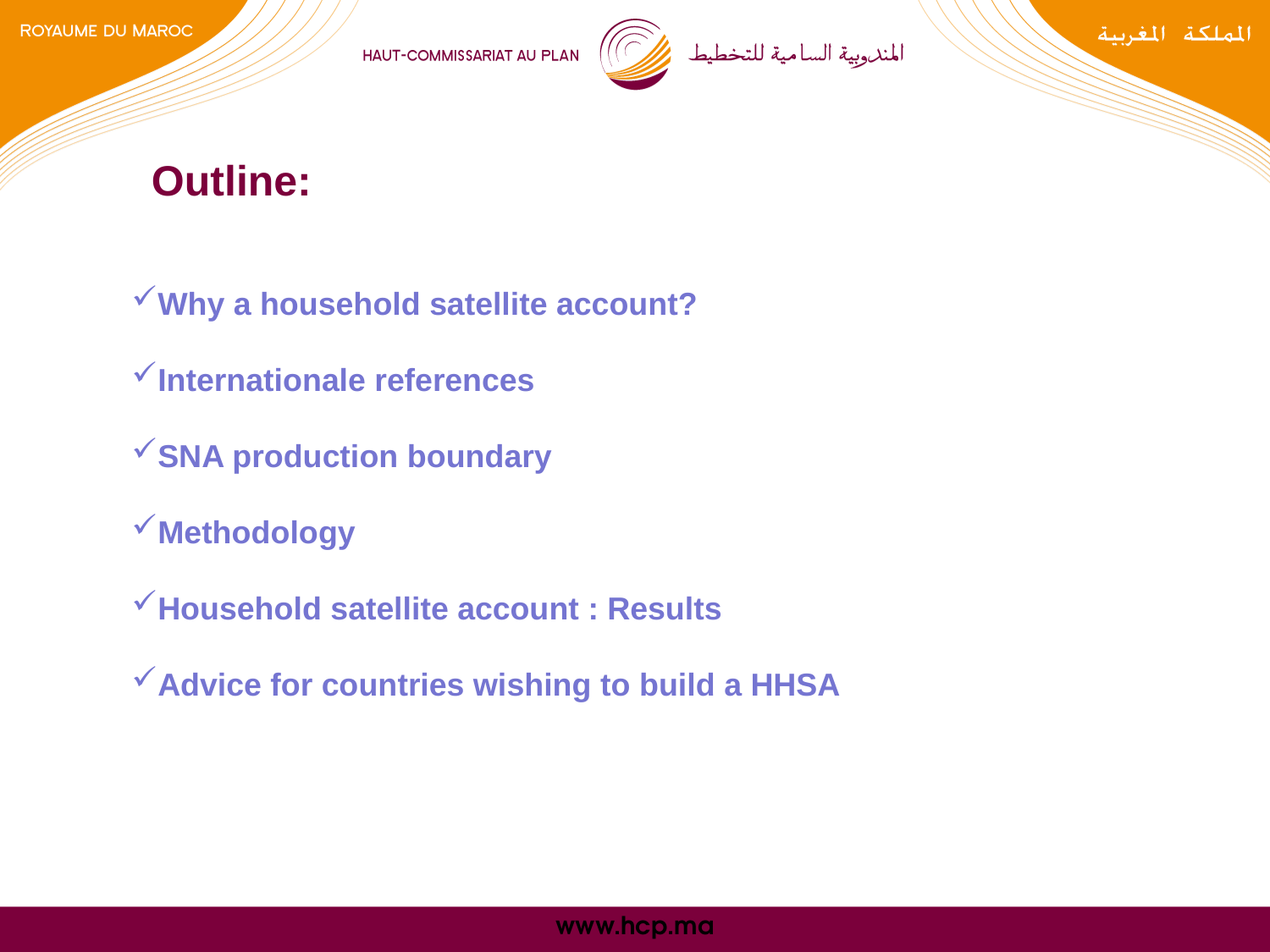

# Outline:
Why a household satellite account?

Internationale references

SNA production boundary

Methodology

Household satellite account : Results

Advice for countries wishing to build a HHSA